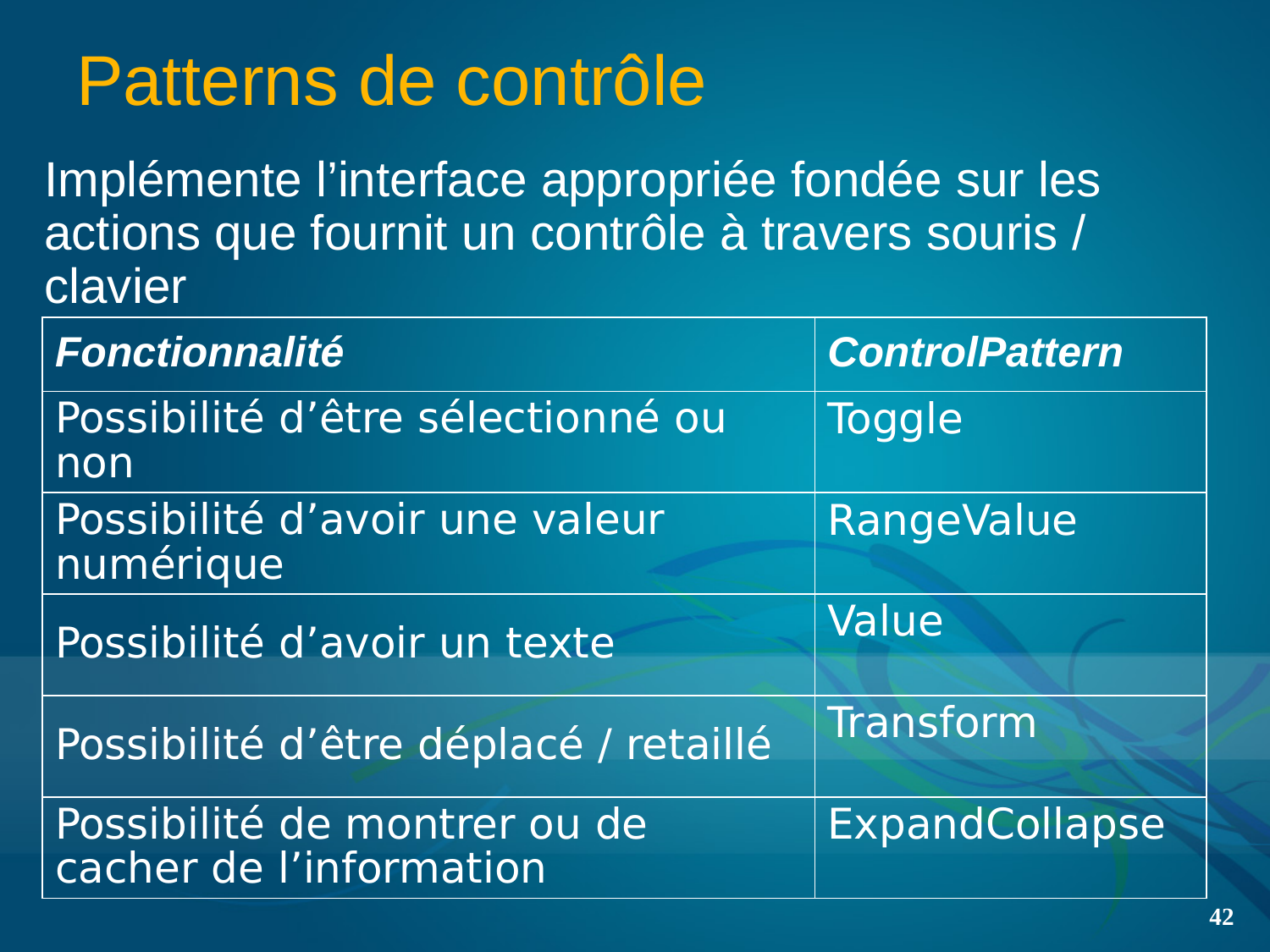

# Patterns de contrôle
Implémente l’interface appropriée fondée sur les actions que fournit un contrôle à travers souris / clavier
| Fonctionnalité | ControlPattern |
| --- | --- |
| Possibilité d’être sélectionné ou non | Toggle |
| Possibilité d’avoir une valeur numérique | RangeValue |
| Possibilité d’avoir un texte | Value |
| Possibilité d’être déplacé / retaillé | Transform |
| Possibilité de montrer ou de cacher de l’information | ExpandCollapse |
42